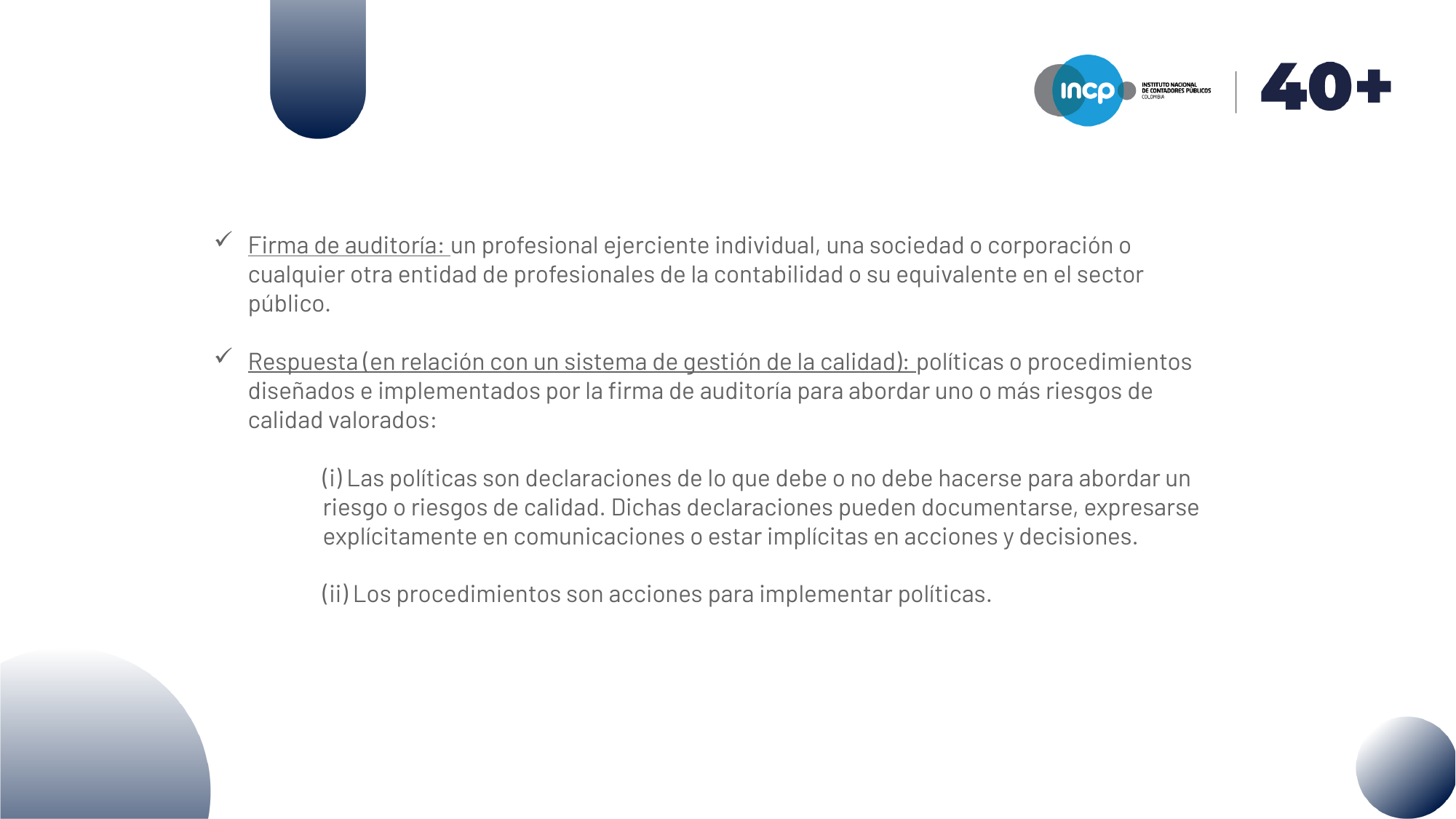

Firma de auditoría: un profesional ejerciente individual, una sociedad o corporación o cualquier otra entidad de profesionales de la contabilidad o su equivalente en el sector público.

Respuesta (en relación con un sistema de gestión de la calidad): políticas o procedimientos diseñados e implementados por la firma de auditoría para abordar uno o más riesgos de calidad valorados:

	(i) Las políticas son declaraciones de lo que debe o no debe hacerse para abordar un 	riesgo o riesgos de calidad. Dichas declaraciones pueden documentarse, expresarse 	explícitamente en comunicaciones o estar implícitas en acciones y decisiones.

	(ii) Los procedimientos son acciones para implementar políticas.